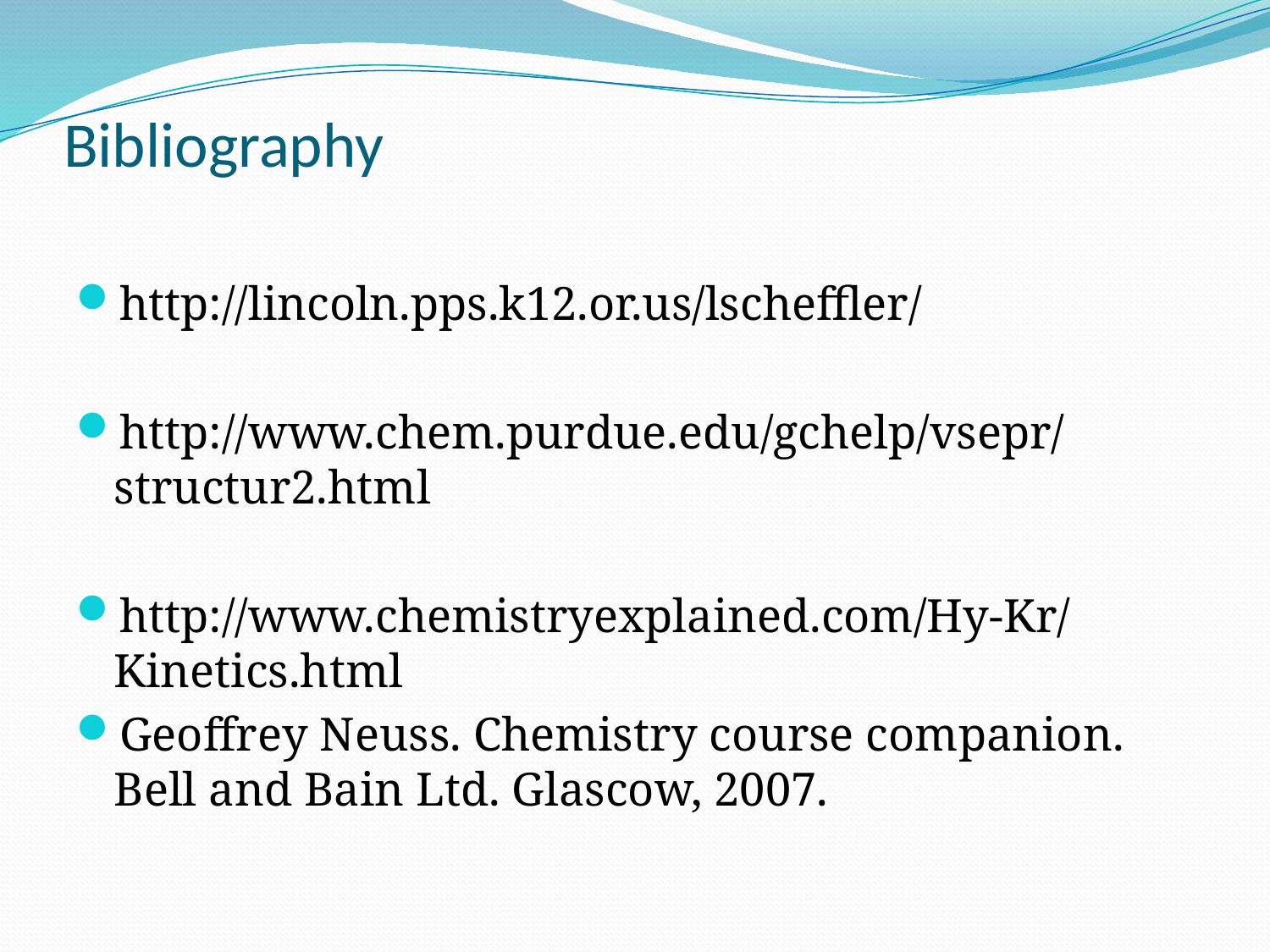

# Bibliography
http://lincoln.pps.k12.or.us/lscheffler/

http://www.chem.purdue.edu/gchelp/vsepr/structur2.html

http://www.chemistryexplained.com/Hy-Kr/Kinetics.html
Geoffrey Neuss. Chemistry course companion. Bell and Bain Ltd. Glascow, 2007.